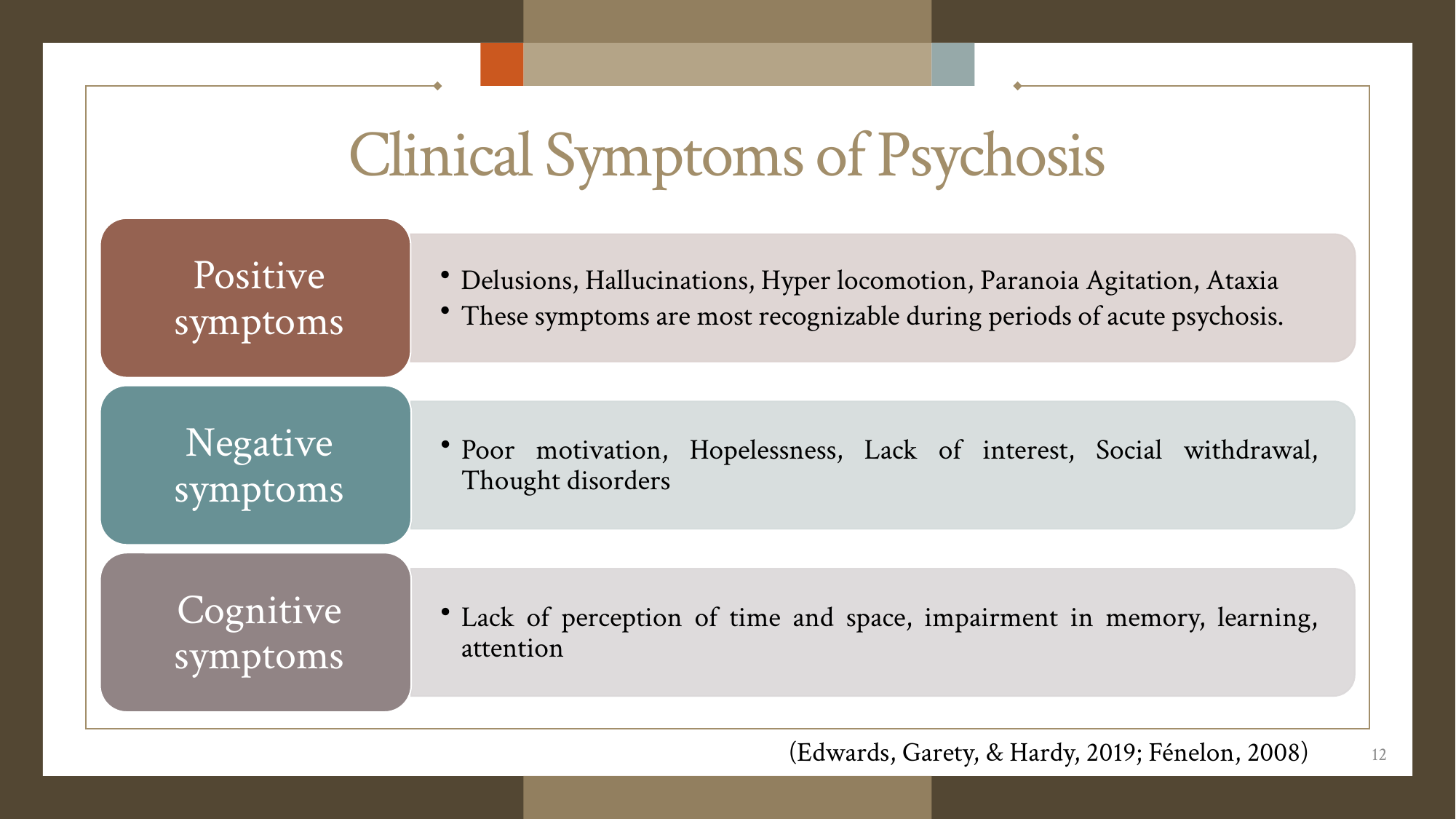

# Clinical Symptoms of Psychosis
Delusions, Hallucinations, Hyper locomotion, Paranoia Agitation, Ataxia
These symptoms are most recognizable during periods of acute psychosis.
Positive symptoms
Poor motivation, Hopelessness, Lack of interest, Social withdrawal, Thought disorders
Negative symptoms
Lack of perception of time and space, impairment in memory, learning, attention
Cognitive symptoms
(Edwards, Garety, & Hardy, 2019; Fénelon, 2008)
12